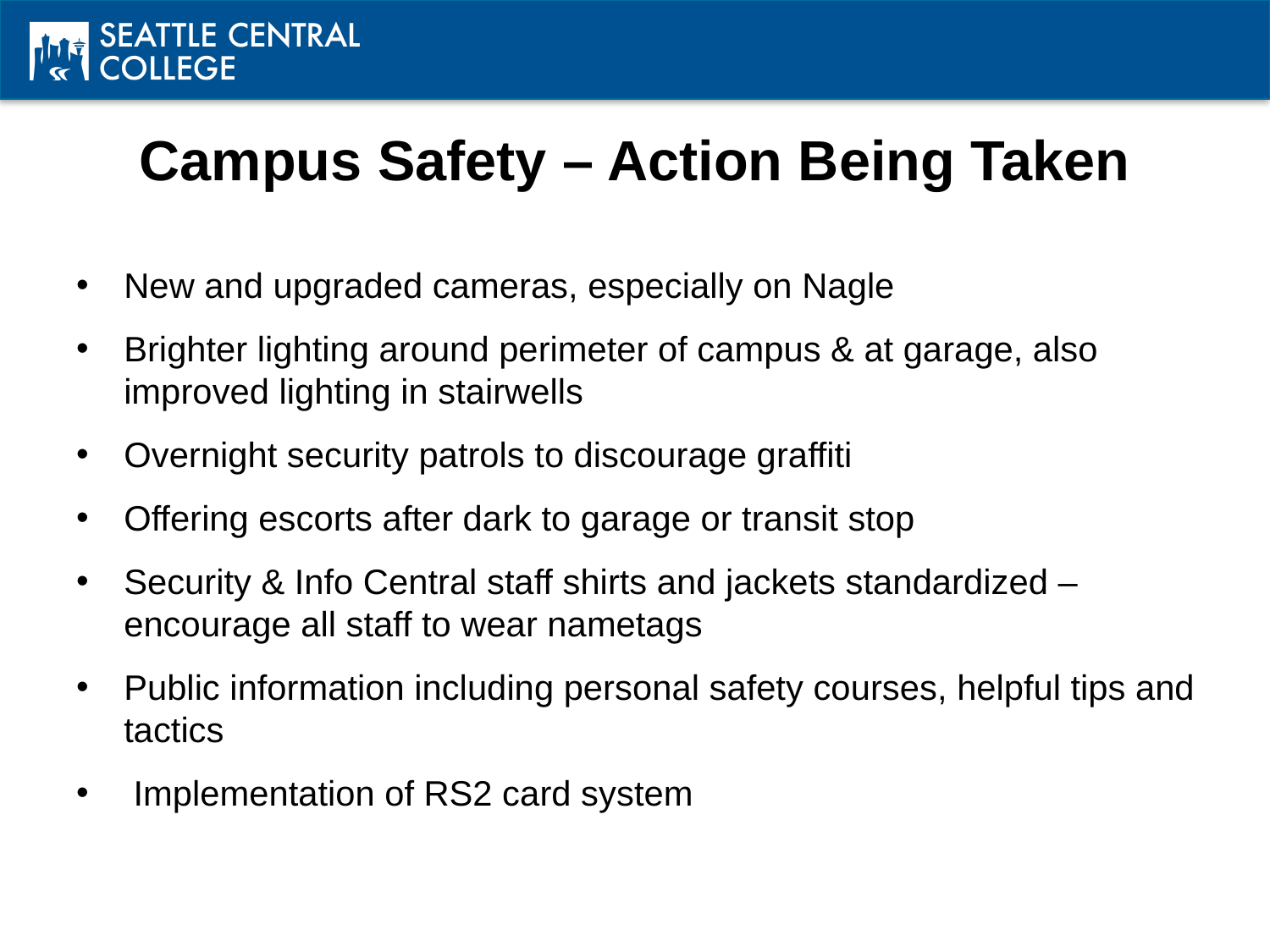

# Campus Safety – Action Being Taken
New and upgraded cameras, especially on Nagle
Brighter lighting around perimeter of campus & at garage, also improved lighting in stairwells
Overnight security patrols to discourage graffiti
Offering escorts after dark to garage or transit stop
Security & Info Central staff shirts and jackets standardized – encourage all staff to wear nametags
Public information including personal safety courses, helpful tips and tactics
 Implementation of RS2 card system